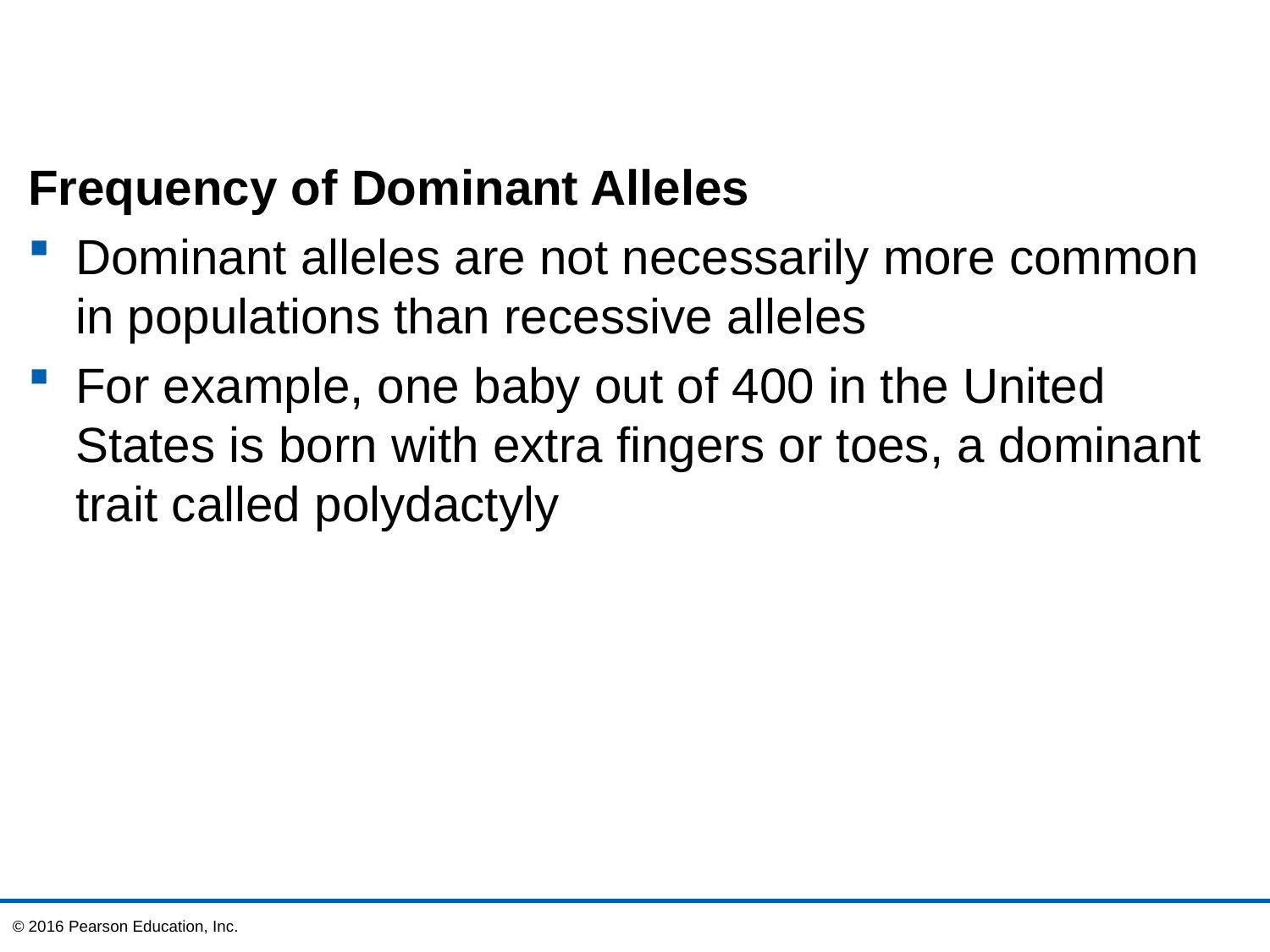

Frequency of Dominant Alleles
Dominant alleles are not necessarily more common in populations than recessive alleles
For example, one baby out of 400 in the United States is born with extra fingers or toes, a dominant trait called polydactyly
© 2016 Pearson Education, Inc.